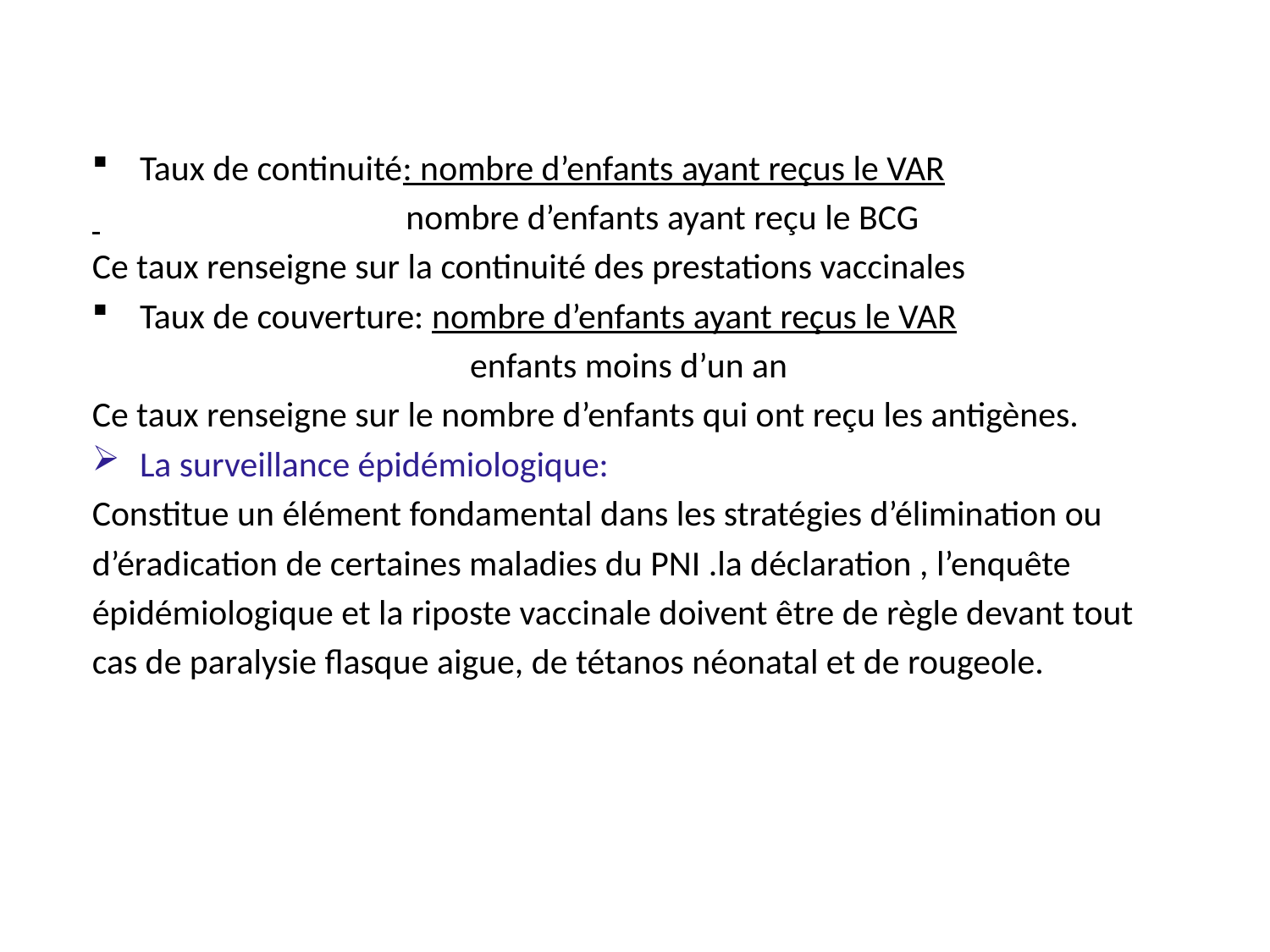

#
Taux de continuité: nombre d’enfants ayant reçus le VAR
                                       nombre d’enfants ayant reçu le BCG
Ce taux renseigne sur la continuité des prestations vaccinales
Taux de couverture: nombre d’enfants ayant reçus le VAR
                                               enfants moins d’un an
Ce taux renseigne sur le nombre d’enfants qui ont reçu les antigènes.
La surveillance épidémiologique:
Constitue un élément fondamental dans les stratégies d’élimination ou
d’éradication de certaines maladies du PNI .la déclaration , l’enquête
épidémiologique et la riposte vaccinale doivent être de règle devant tout
cas de paralysie flasque aigue, de tétanos néonatal et de rougeole.